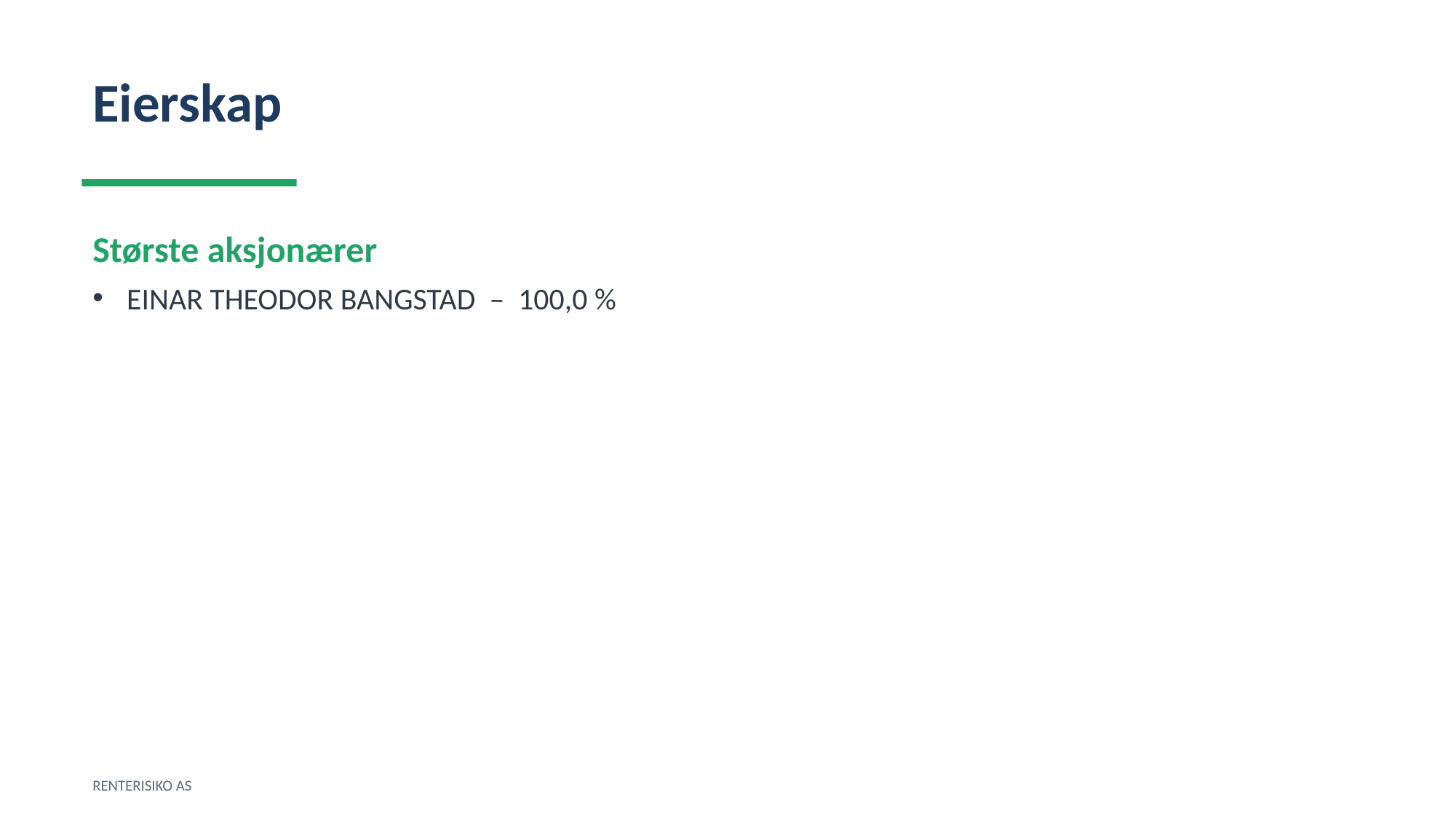

Eierskap

Største aksjonærer
EINAR THEODOR BANGSTAD  –  100,0 %
RENTERISIKO AS